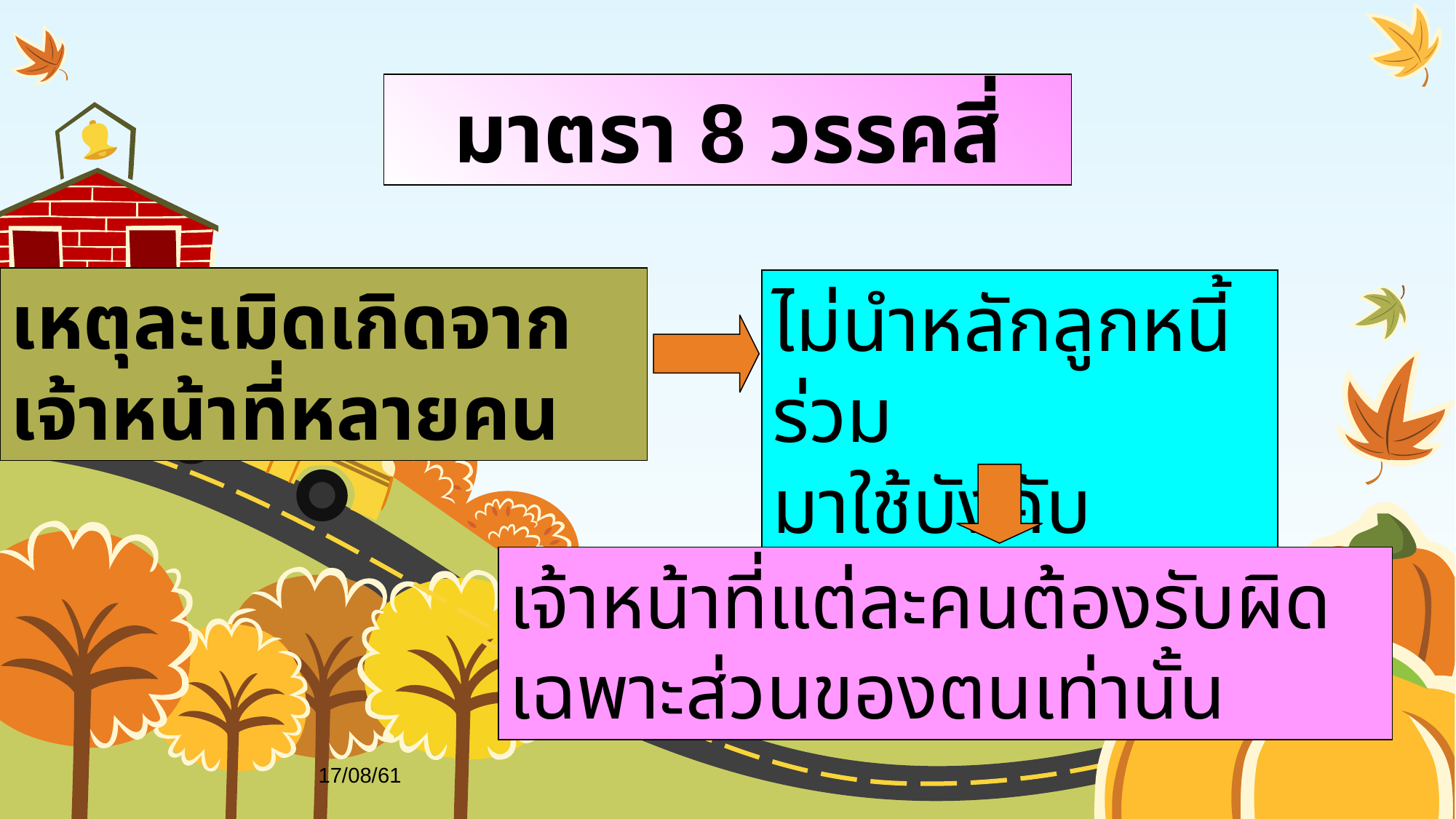

มาตรา 8 วรรคสี่
เหตุละเมิดเกิดจากเจ้าหน้าที่หลายคน
ไม่นำหลักลูกหนี้ร่วม
มาใช้บังคับ

เจ้าหน้าที่แต่ละคนต้องรับผิดเฉพาะส่วนของตนเท่านั้น
17/08/61